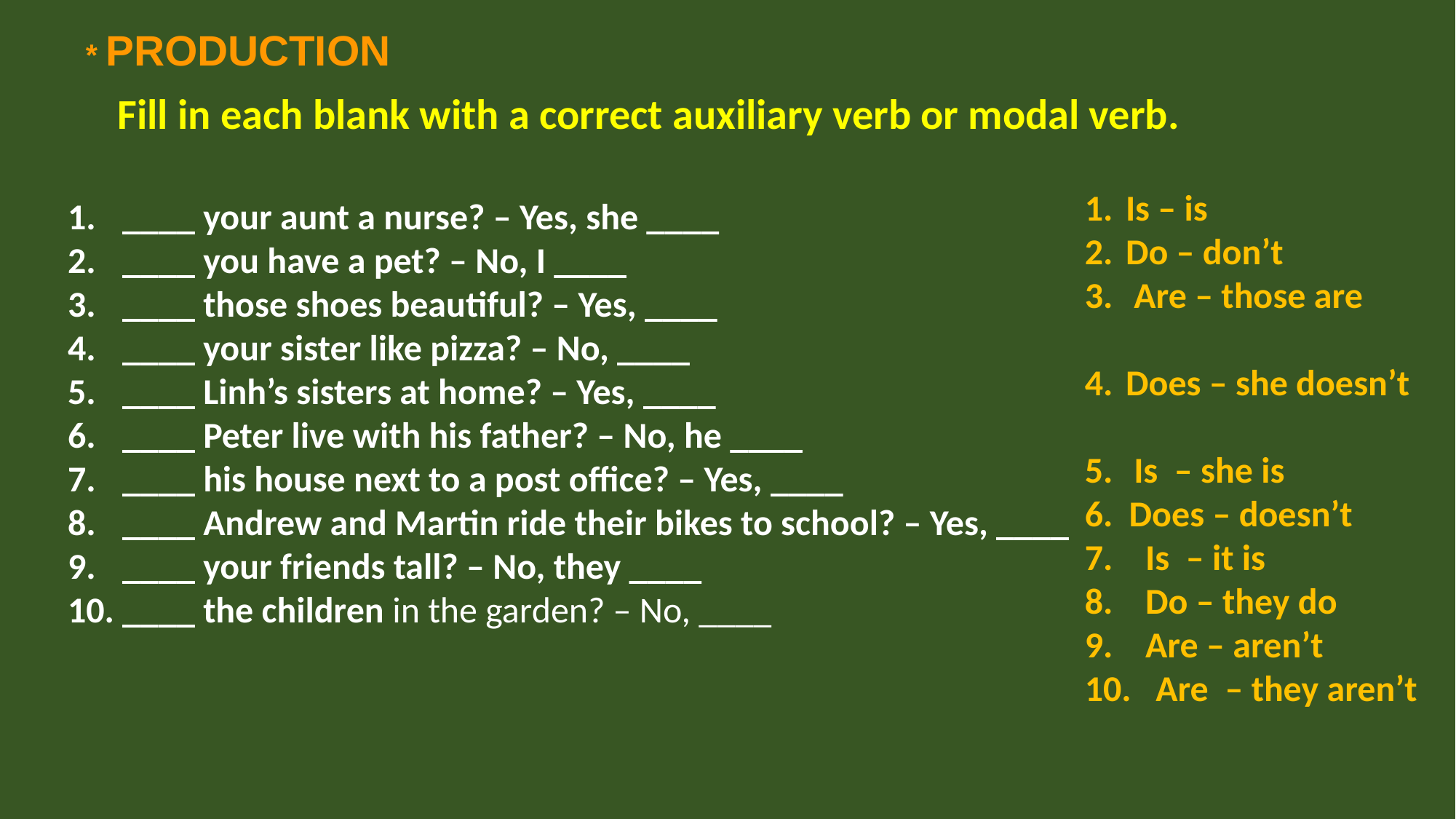

* PRODUCTION
Fill in each blank with a correct auxiliary verb or modal verb.

____ your aunt a nurse? – Yes, she ____
____ you have a pet? – No, I ____
____ those shoes beautiful? – Yes, ____
____ your sister like pizza? – No, ____
____ Linh’s sisters at home? – Yes, ____
____ Peter live with his father? – No, he ____
____ his house next to a post office? – Yes, ____
____ Andrew and Martin ride their bikes to school? – Yes, ____
____ your friends tall? – No, they ____
____ the children in the garden? – No, ____
Is – is
Do – don’t
 Are – those are
Does – she doesn’t
 Is  – she is
6.  Does – doesn’t
7.    Is  – it is
8.    Do – they do
9.    Are – aren’t
10.   Are  – they aren’t